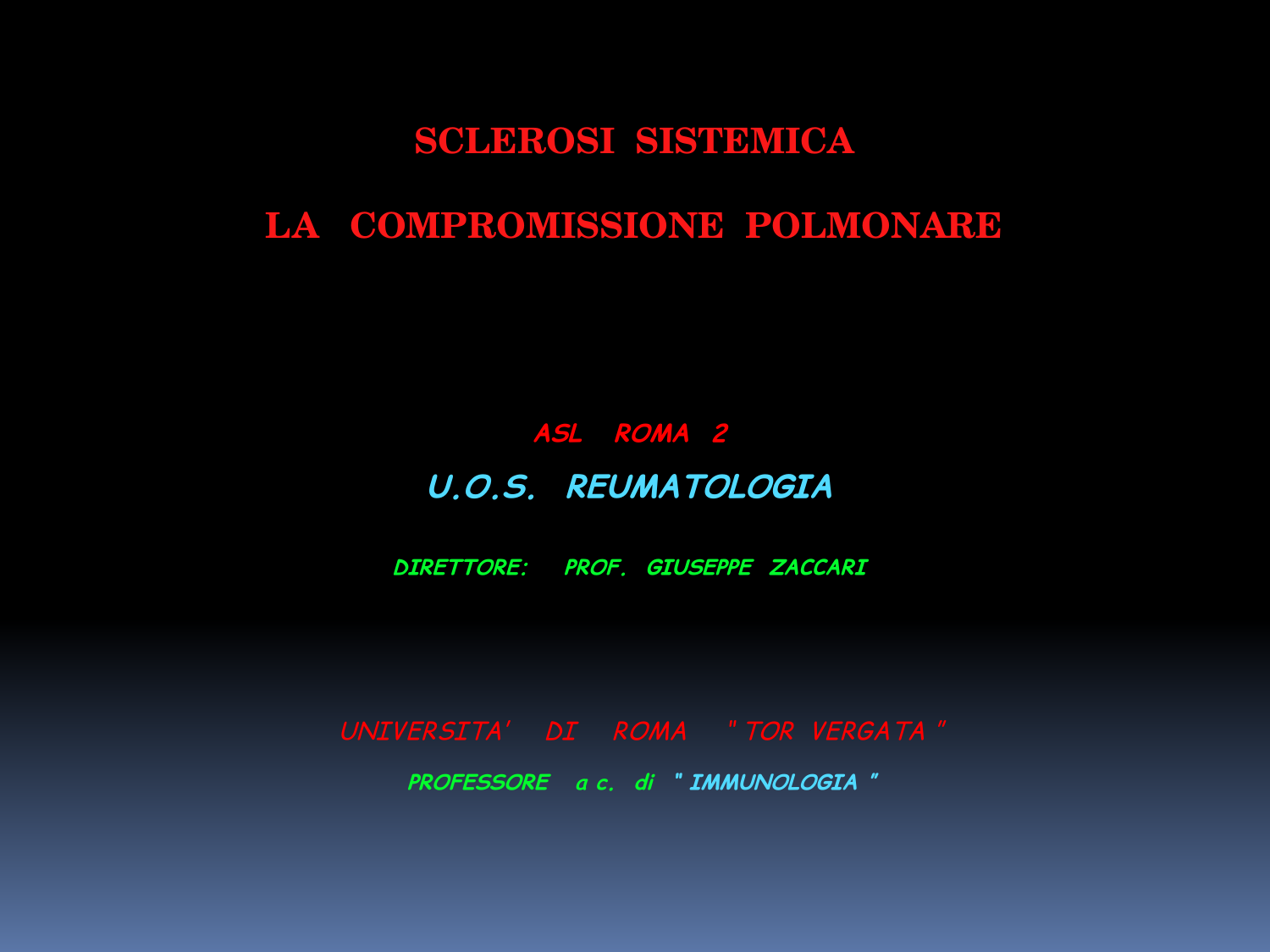

# SCLEROSI  SISTEMICA LA   COMPROMISSIONE  POLMONARE
 ASL   ROMA  2

U.O.S.  REUMATOLOGIA

DIRETTORE:    PROF.  GIUSEPPE  ZACCARI

    UNIVERSITA’     DI     ROMA     “ TOR  VERGATA ”

  PROFESSORE   a c.  di  “ IMMUNOLOGIA ”